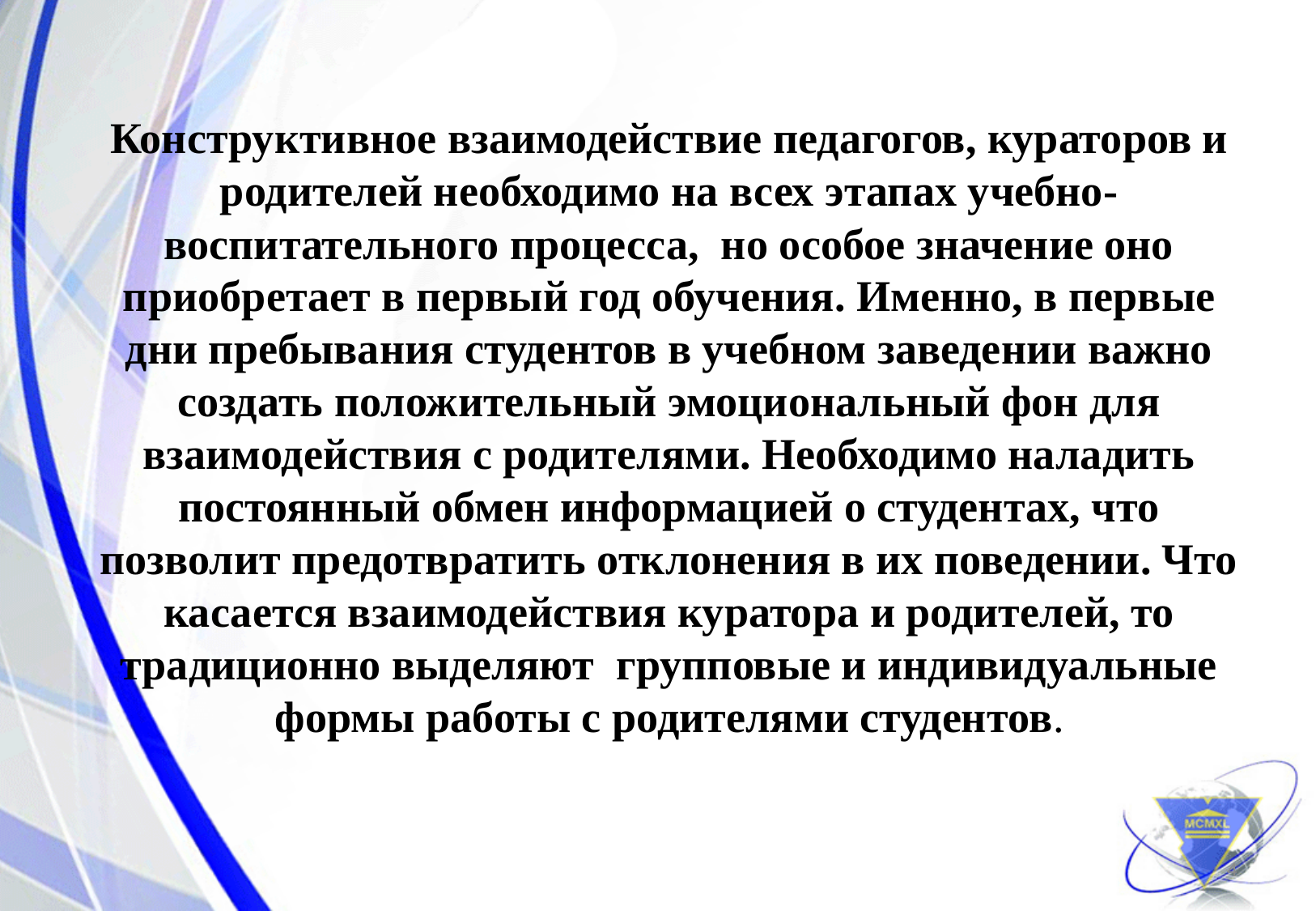

Конструктивное взаимодействие педагогов, кураторов и родителей необходимо на всех этапах учебно-воспитательного процесса,  но особое значение оно приобретает в первый год обучения. Именно, в первые дни пребывания студентов в учебном заведении важно создать положительный эмоциональный фон для взаимодействия с родителями. Необходимо наладить постоянный обмен информацией о студентах, что позволит предотвратить отклонения в их поведении. Что касается взаимодействия куратора и родителей, то традиционно выделяют  групповые и индивидуальные формы работы с родителями студентов.
4